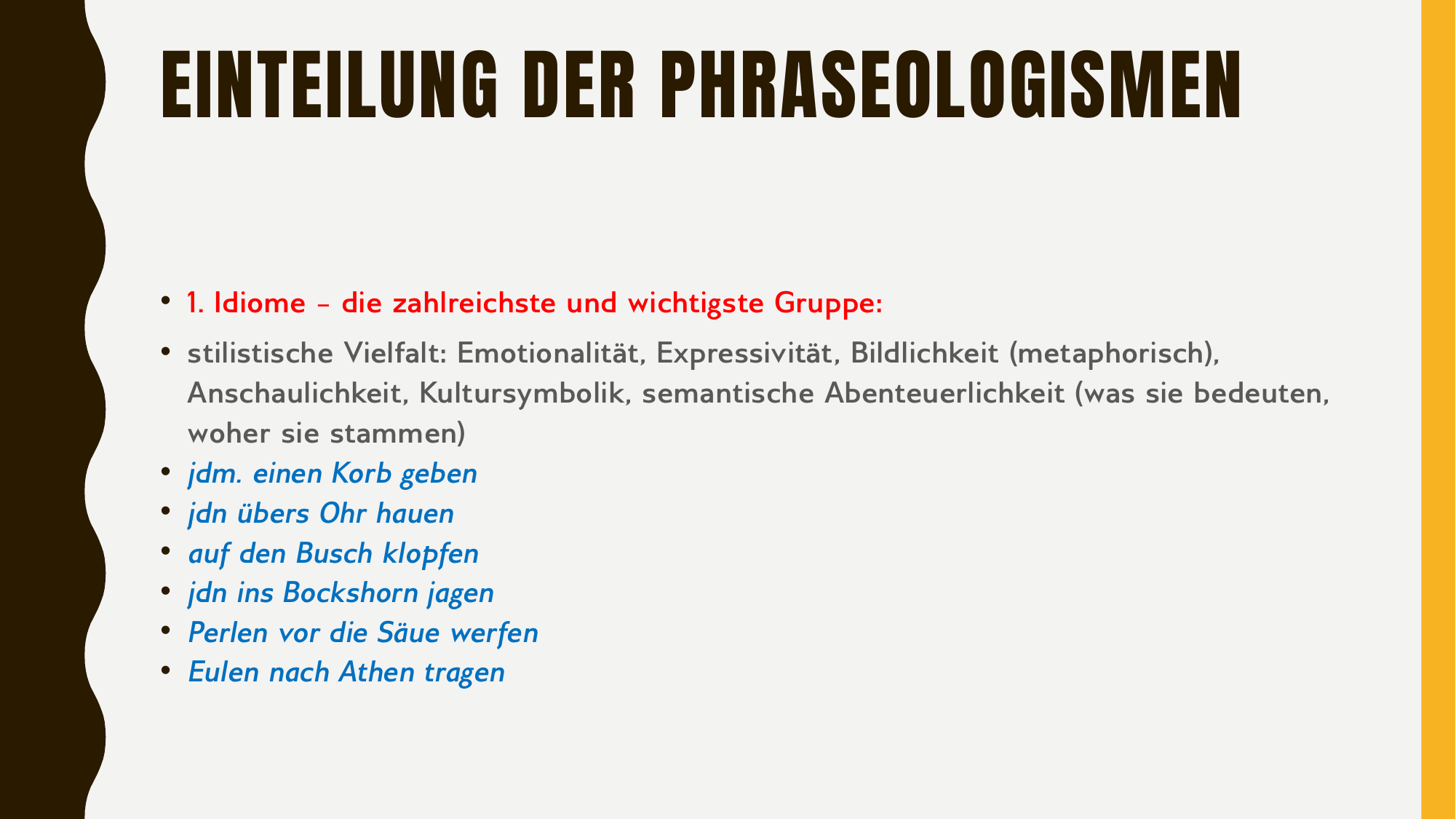

# Einteilung der phraseologismen
1. Idiome – die zahlreichste und wichtigste Gruppe:
stilistische Vielfalt: Emotionalität, Expressivität, Bildlichkeit (metaphorisch), Anschaulichkeit, Kultursymbolik, semantische Abenteuerlichkeit (was sie bedeuten, woher sie stammen)
jdm. einen Korb geben
jdn übers Ohr hauen
auf den Busch klopfen
jdn ins Bockshorn jagen
Perlen vor die Säue werfen
Eulen nach Athen tragen